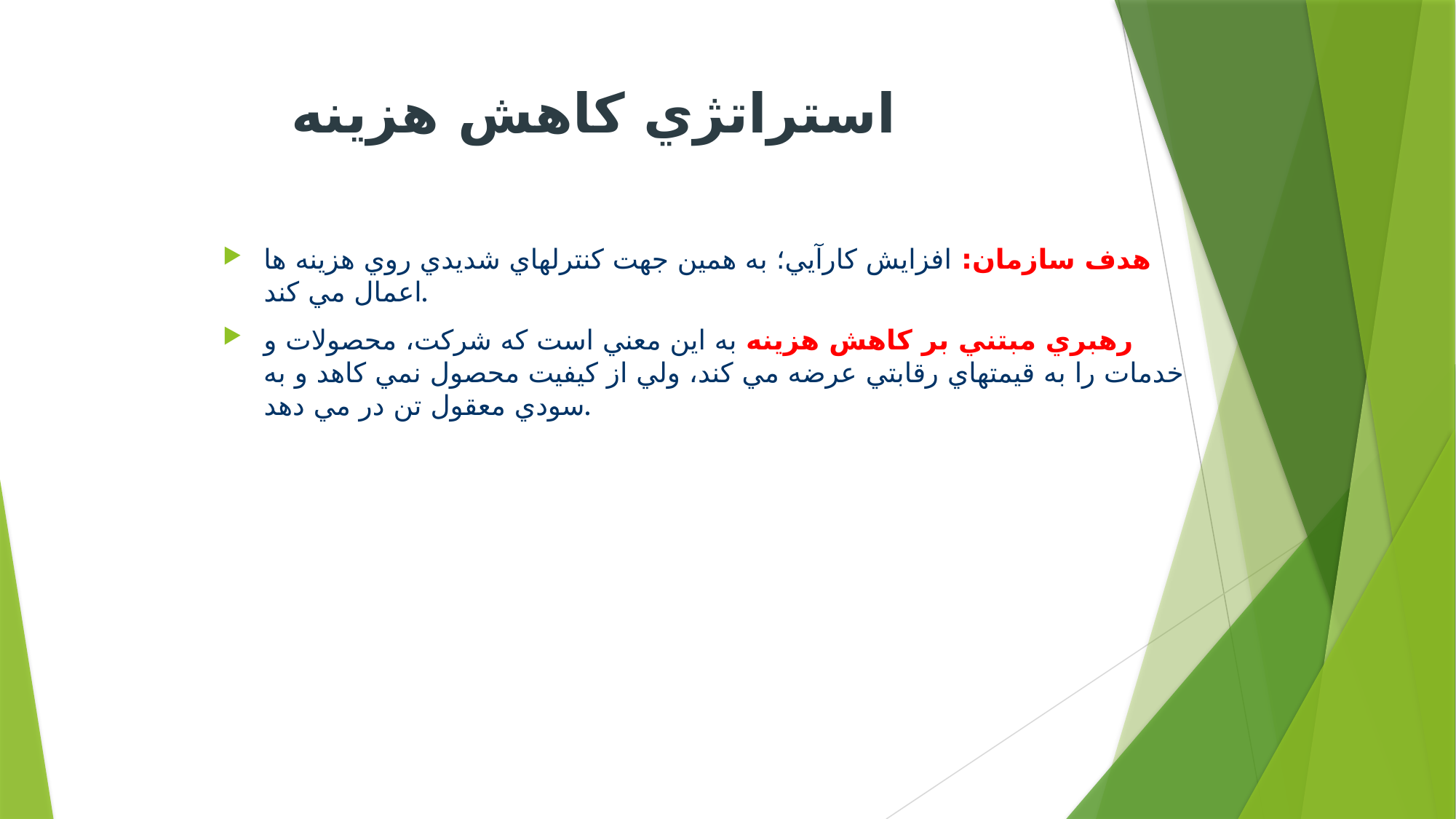

# استراتژي كاهش هزينه
هدف سازمان: افزايش كارآيي؛ به همين جهت كنترلهاي شديدي روي هزينه ها اعمال مي كند.
رهبري مبتني بر كاهش هزينه به اين معني است كه شركت، محصولات و خدمات را به قيمتهاي رقابتي عرضه مي كند، ولي از كيفيت محصول نمي كاهد و به سودي معقول تن در مي دهد.